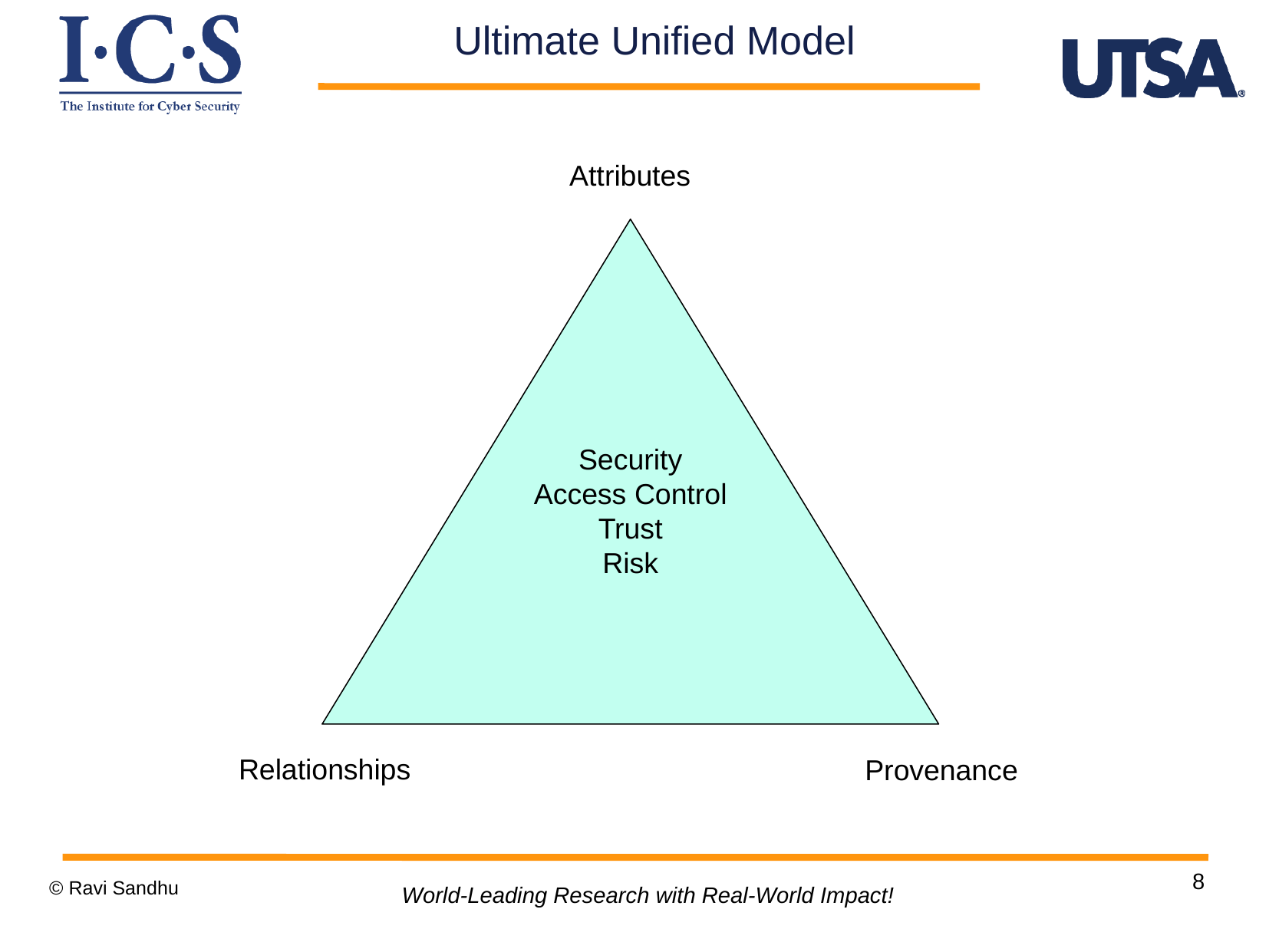

Ultimate Unified Model
Attributes

Security
Access Control
Trust
Risk
Relationships
Provenance
8
© Ravi Sandhu
World-Leading Research with Real-World Impact!